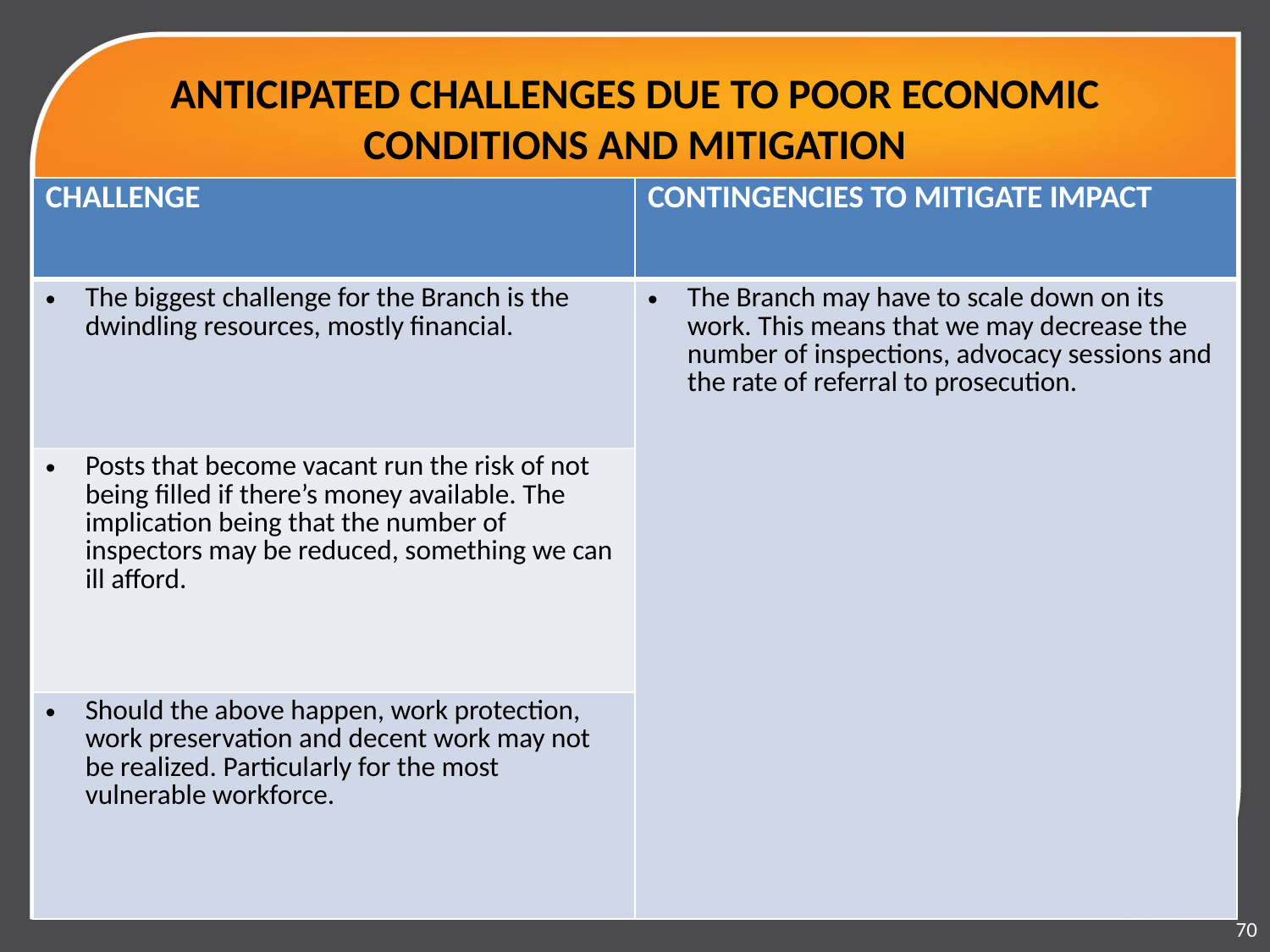

# ANTICIPATED CHALLENGES DUE TO POOR ECONOMIC CONDITIONS AND MITIGATION
| CHALLENGE | CONTINGENCIES TO MITIGATE IMPACT |
| --- | --- |
| The biggest challenge for the Branch is the dwindling resources, mostly financial. | The Branch may have to scale down on its work. This means that we may decrease the number of inspections, advocacy sessions and the rate of referral to prosecution. |
| Posts that become vacant run the risk of not being filled if there’s money available. The implication being that the number of inspectors may be reduced, something we can ill afford. |  |
| Should the above happen, work protection, work preservation and decent work may not be realized. Particularly for the most vulnerable workforce. |  |
70